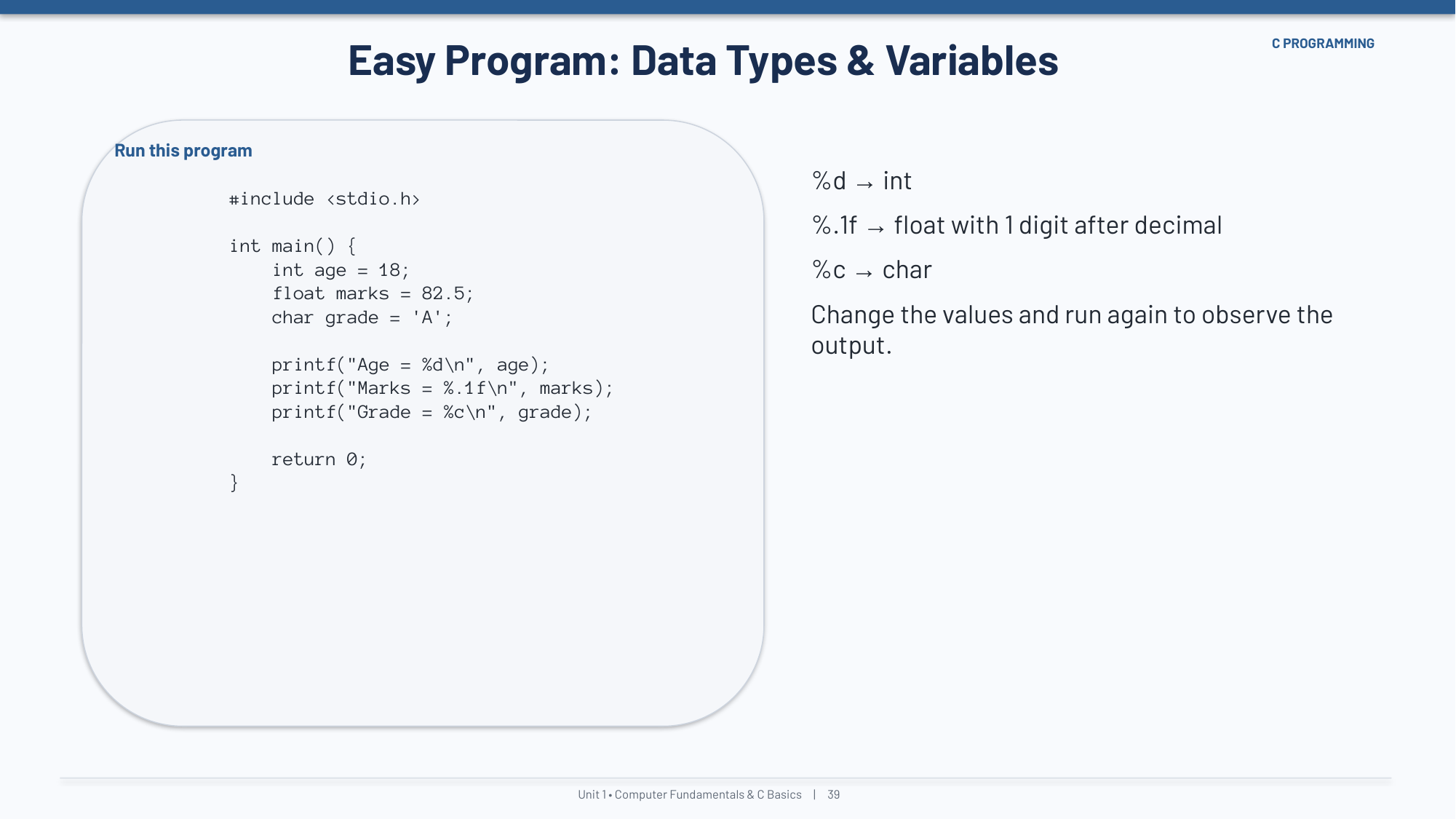

Easy Program: Data Types & Variables
C PROGRAMMING

Run this program
%d → int
%.1f → float with 1 digit after decimal
%c → char
Change the values and run again to observe the output.
#include <stdio.h>
int main() {
    int age = 18;
    float marks = 82.5;
    char grade = 'A';
    printf("Age = %d\n", age);
    printf("Marks = %.1f\n", marks);
    printf("Grade = %c\n", grade);
    return 0;
}

Unit 1 • Computer Fundamentals & C Basics     |     39